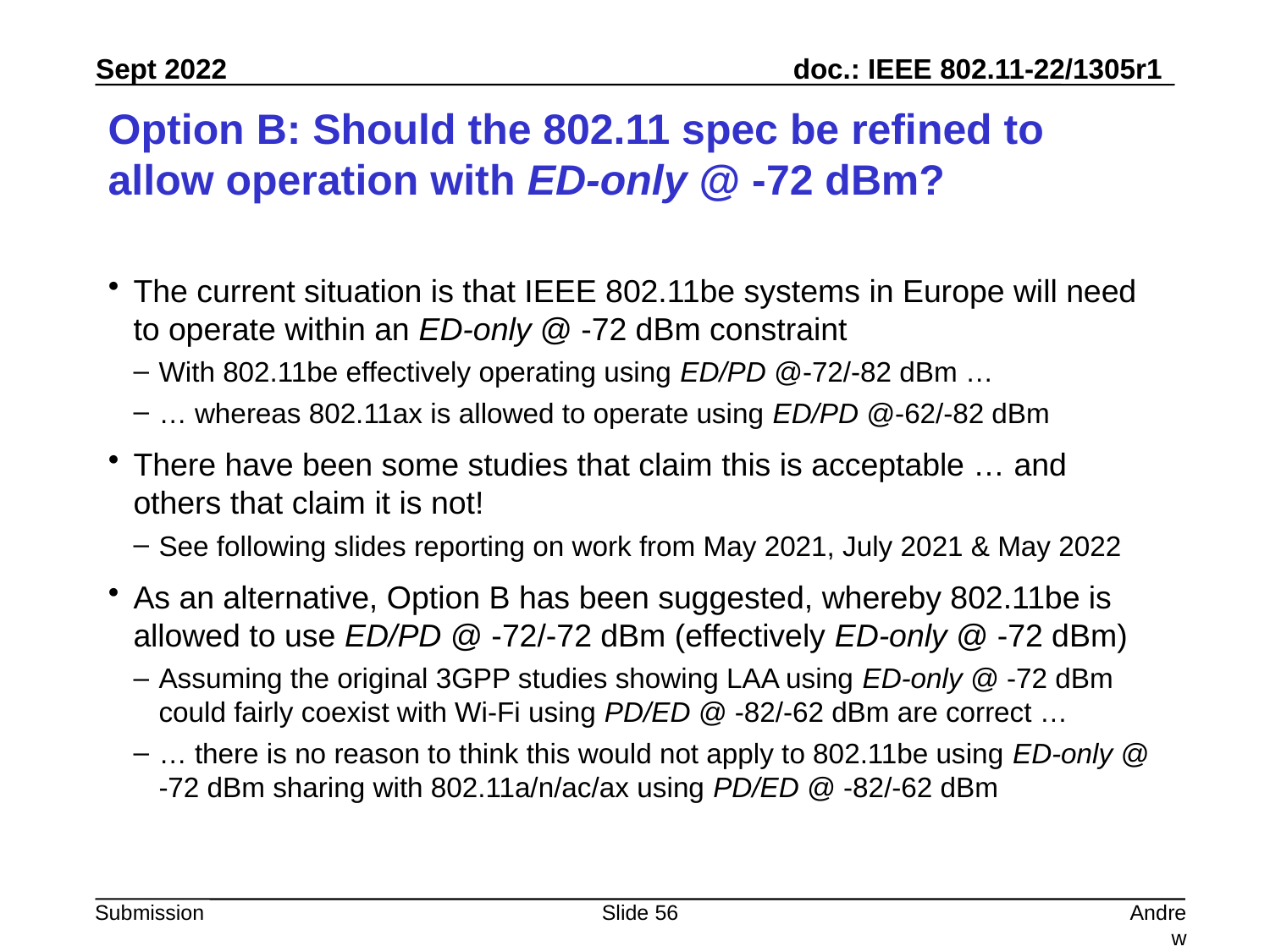

# Option B: Should the 802.11 spec be refined to allow operation with ED-only @ -72 dBm?
The current situation is that IEEE 802.11be systems in Europe will need to operate within an ED-only @ -72 dBm constraint
With 802.11be effectively operating using ED/PD @-72/-82 dBm …
… whereas 802.11ax is allowed to operate using ED/PD @-62/-82 dBm
There have been some studies that claim this is acceptable … and others that claim it is not!
See following slides reporting on work from May 2021, July 2021 & May 2022
As an alternative, Option B has been suggested, whereby 802.11be is allowed to use ED/PD @ -72/-72 dBm (effectively ED-only @ -72 dBm)
Assuming the original 3GPP studies showing LAA using ED-only @ -72 dBm could fairly coexist with Wi-Fi using PD/ED @ -82/-62 dBm are correct …
… there is no reason to think this would not apply to 802.11be using ED-only @ -72 dBm sharing with 802.11a/n/ac/ax using PD/ED @ -82/-62 dBm

Slide 56
Andrew Myles, Cisco